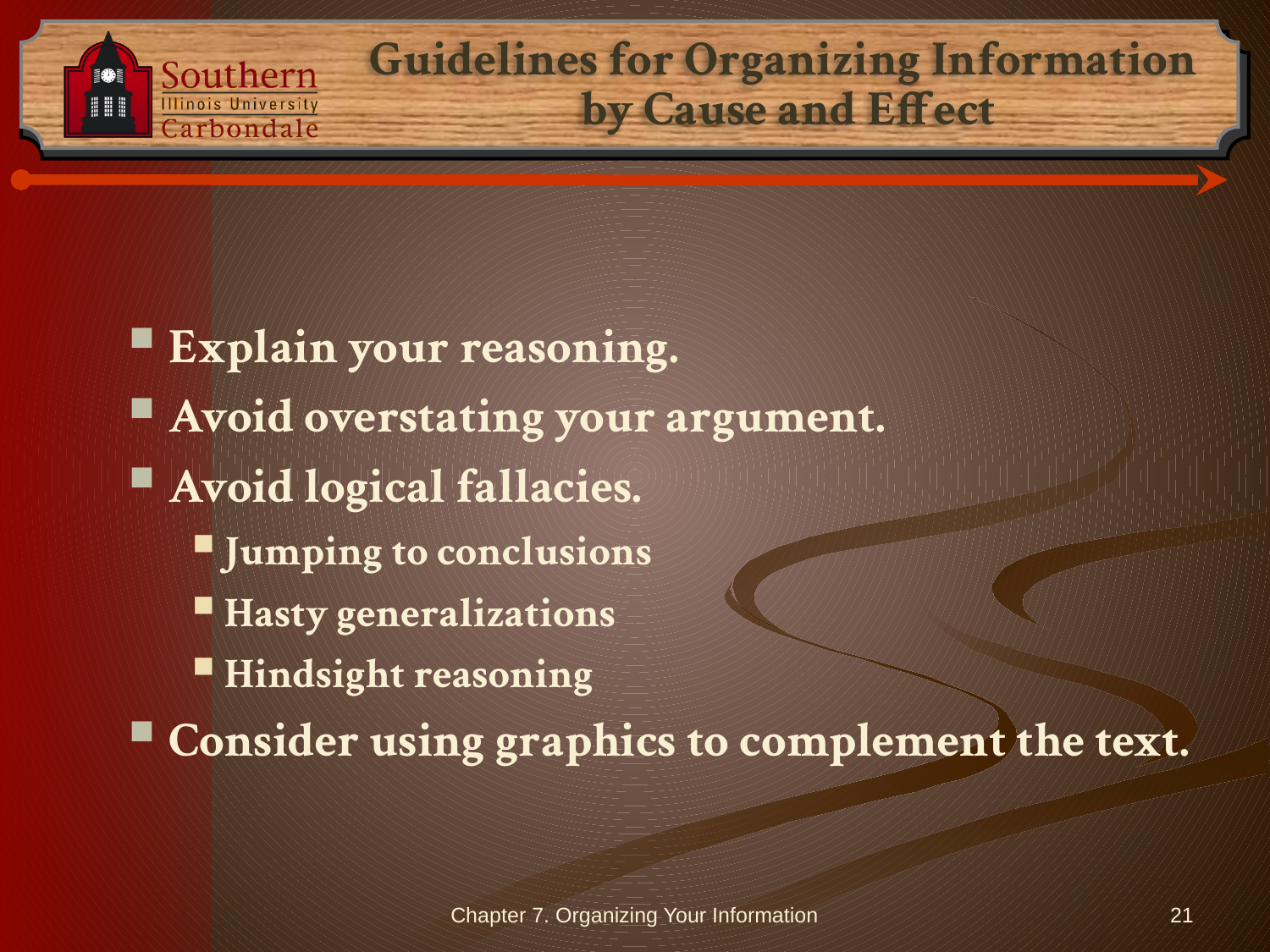

# Guidelines for Organizing Information by Cause and Effect
Explain your reasoning.
Avoid overstating your argument.
Avoid logical fallacies.
Jumping to conclusions
Hasty generalizations
Hindsight reasoning
Consider using graphics to complement the text.
21
Chapter 7. Organizing Your Information